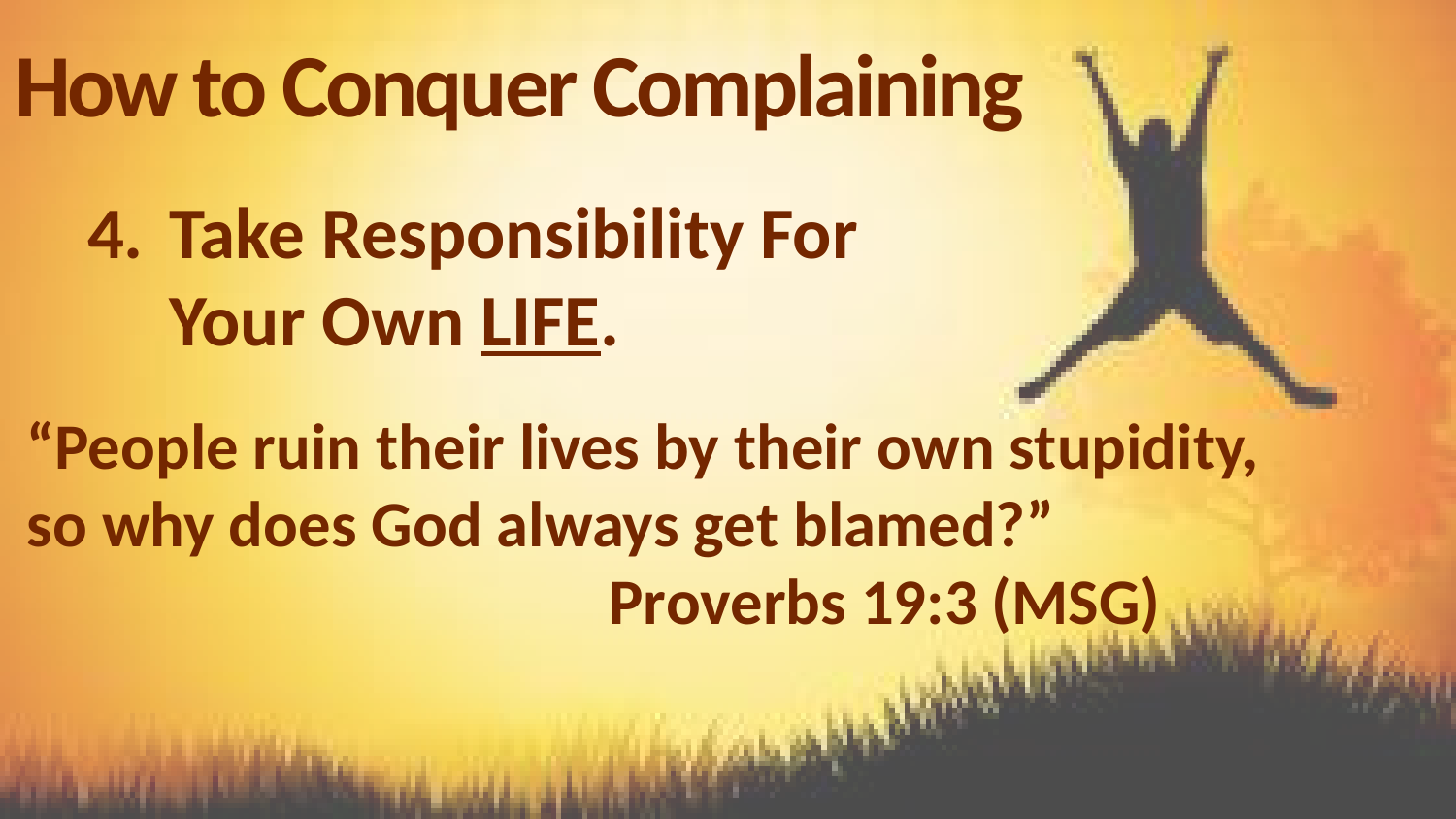

How to Conquer Complaining
Take Responsibility For 		Your Own LIFE.
“People ruin their lives by their own stupidity, so why does God always get blamed?” 					Proverbs 19:3 (MSG)